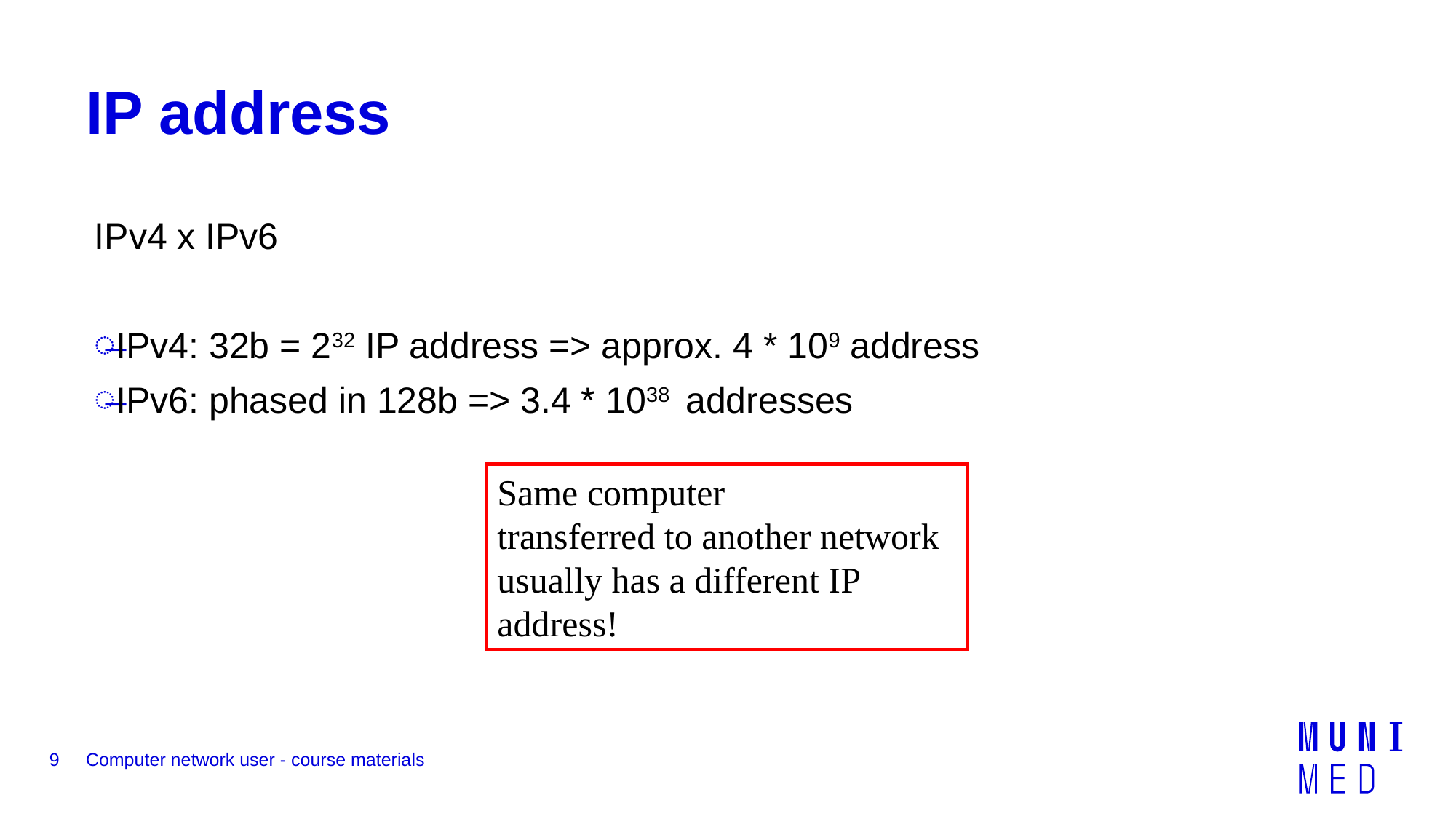

# IP address
IPv4 x IPv6

IPv4: 32b = 232 IP address => approx. 4 * 109 address
IPv6: phased in 128b => 3.4 * 1038  addresses

Same computer
transferred to another network
usually has a different IP address!
9
Computer network user - course materials